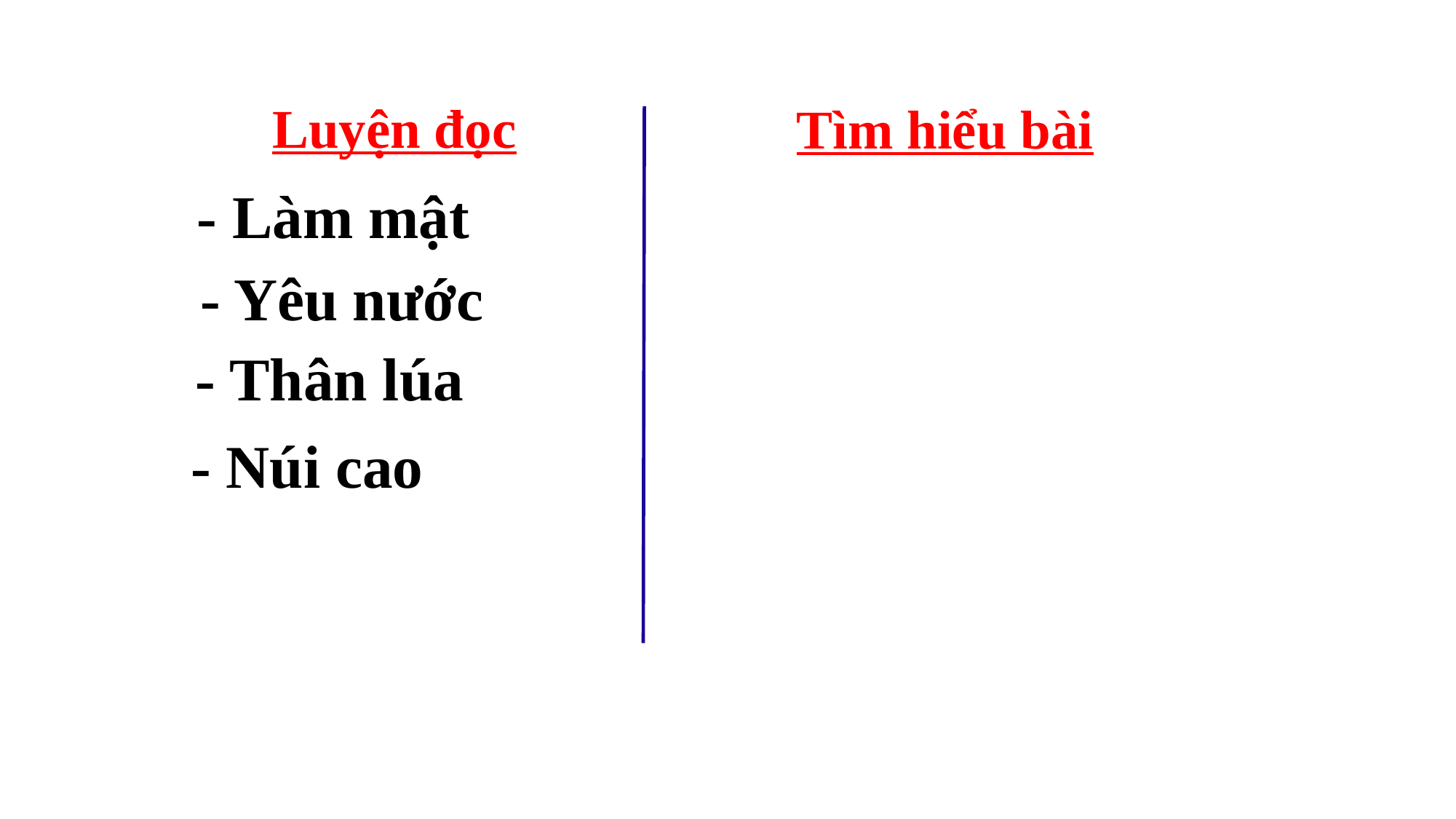

Luyện đọc
 Tìm hiểu bài

- Làm mật
- Yêu nước
- Thân lúa
- Núi cao